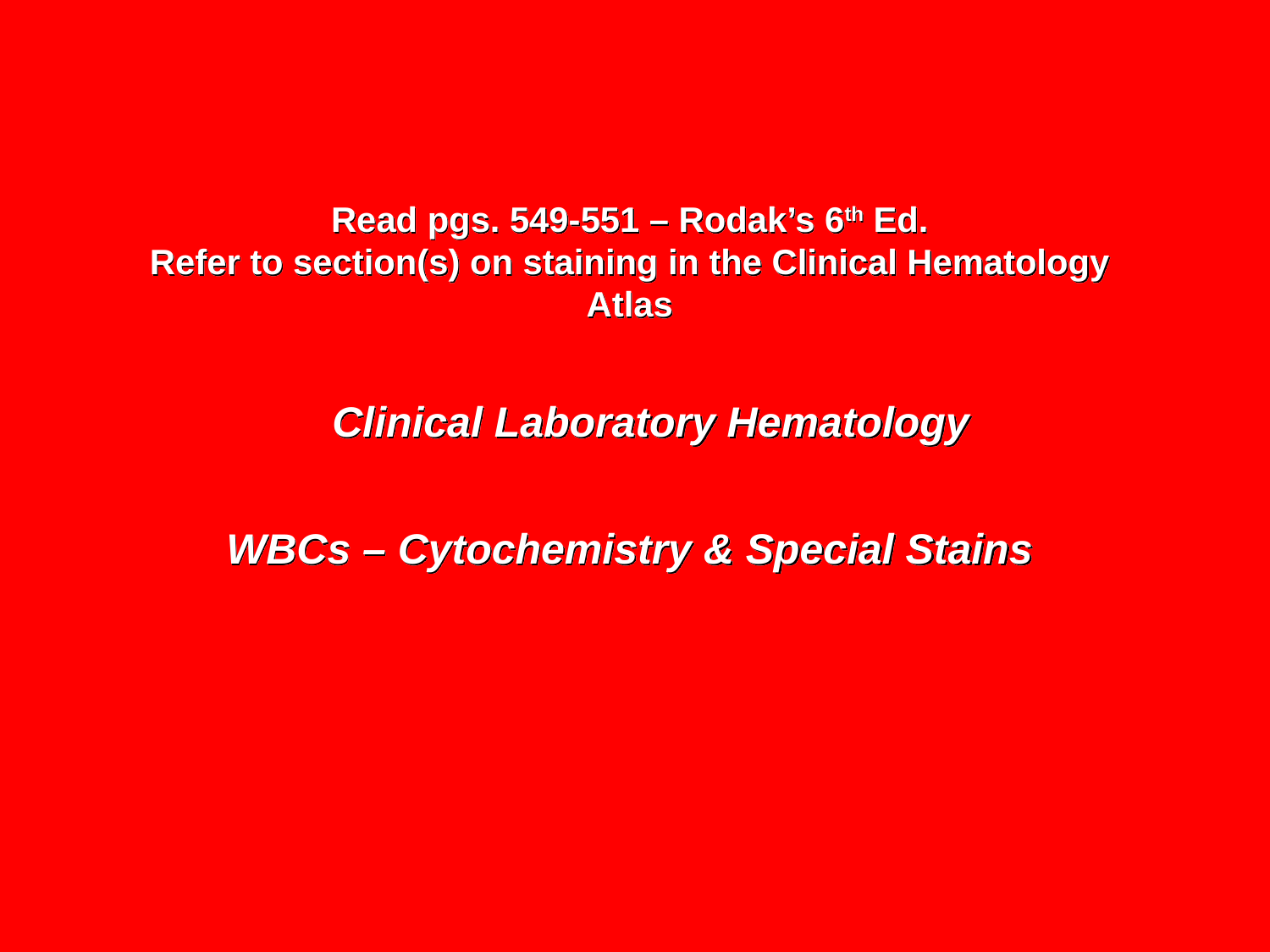

Read pgs. 549-551 – Rodak’s 6th Ed.
Refer to section(s) on staining in the Clinical Hematology Atlas
Clinical Laboratory Hematology
WBCs – Cytochemistry & Special Stains